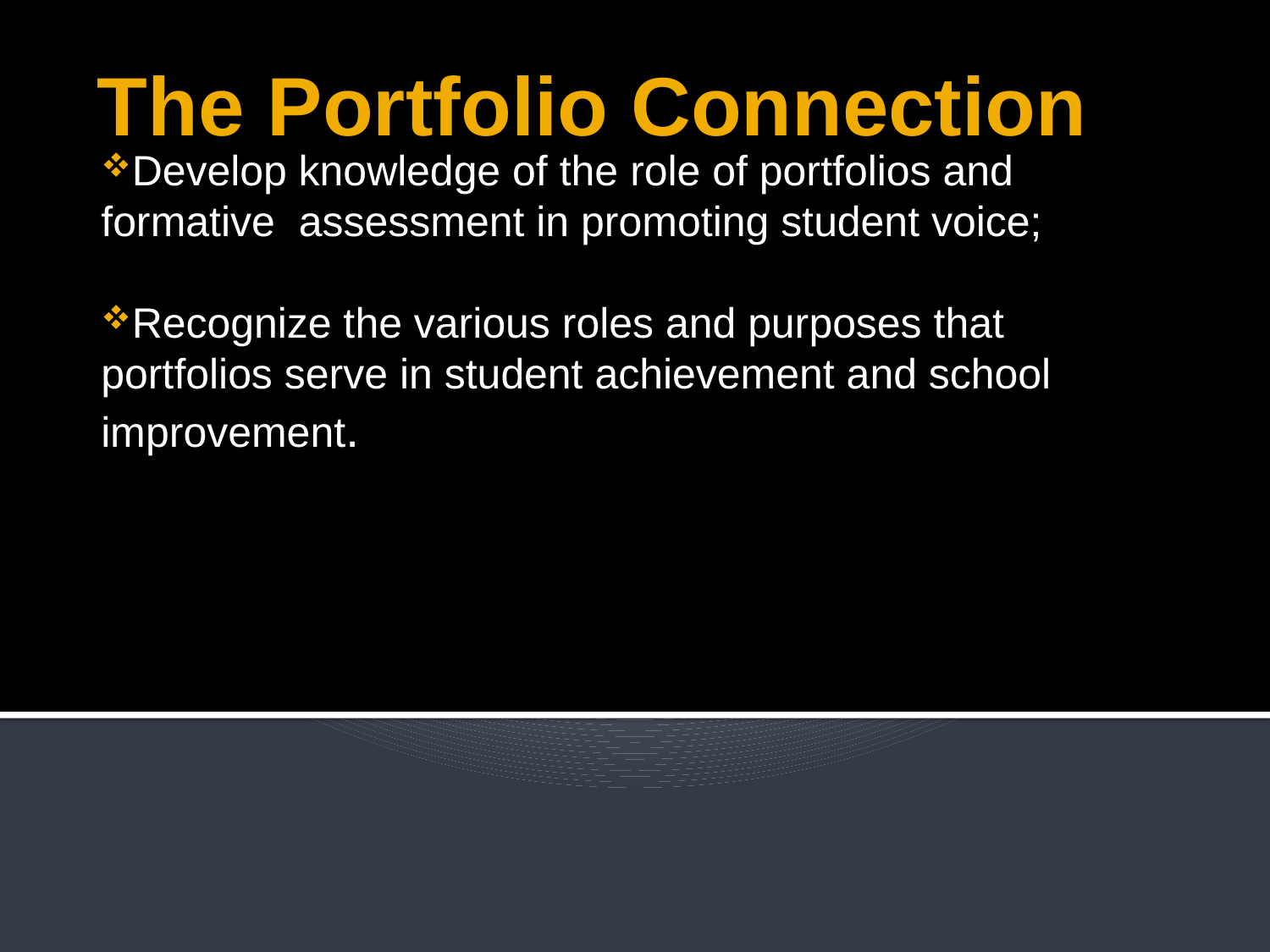

# The Portfolio Connection

Develop knowledge of the role of portfolios and formative  assessment in promoting student voice;
Recognize the various roles and purposes that portfolios serve in student achievement and school improvement.